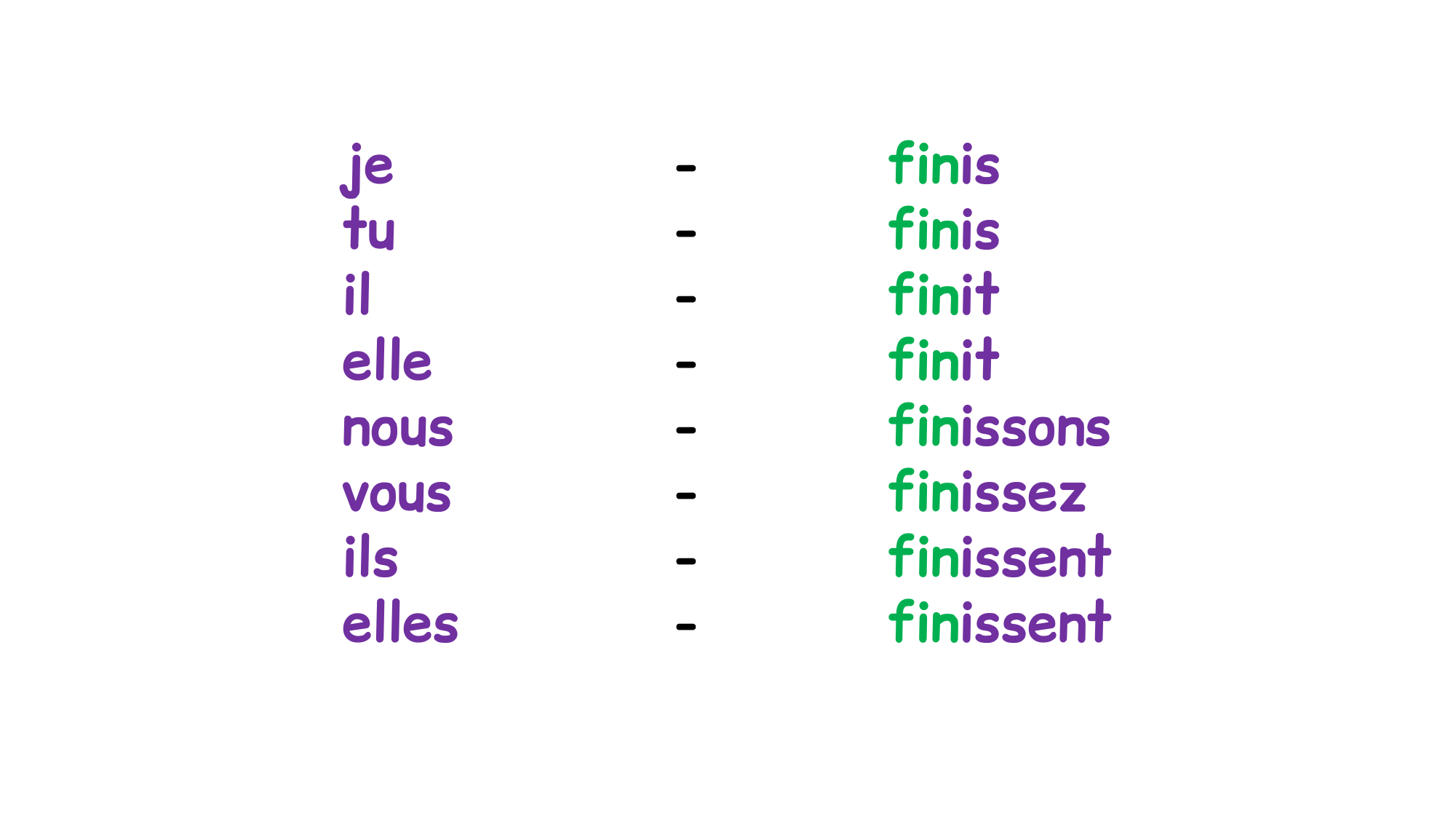

je 			-		finis
tu 			-		finis
il 			-		finit
elle 		-		finit
nous		-		finissons
vous		-		finissez
ils 			-		finissent
elles		-		finissent